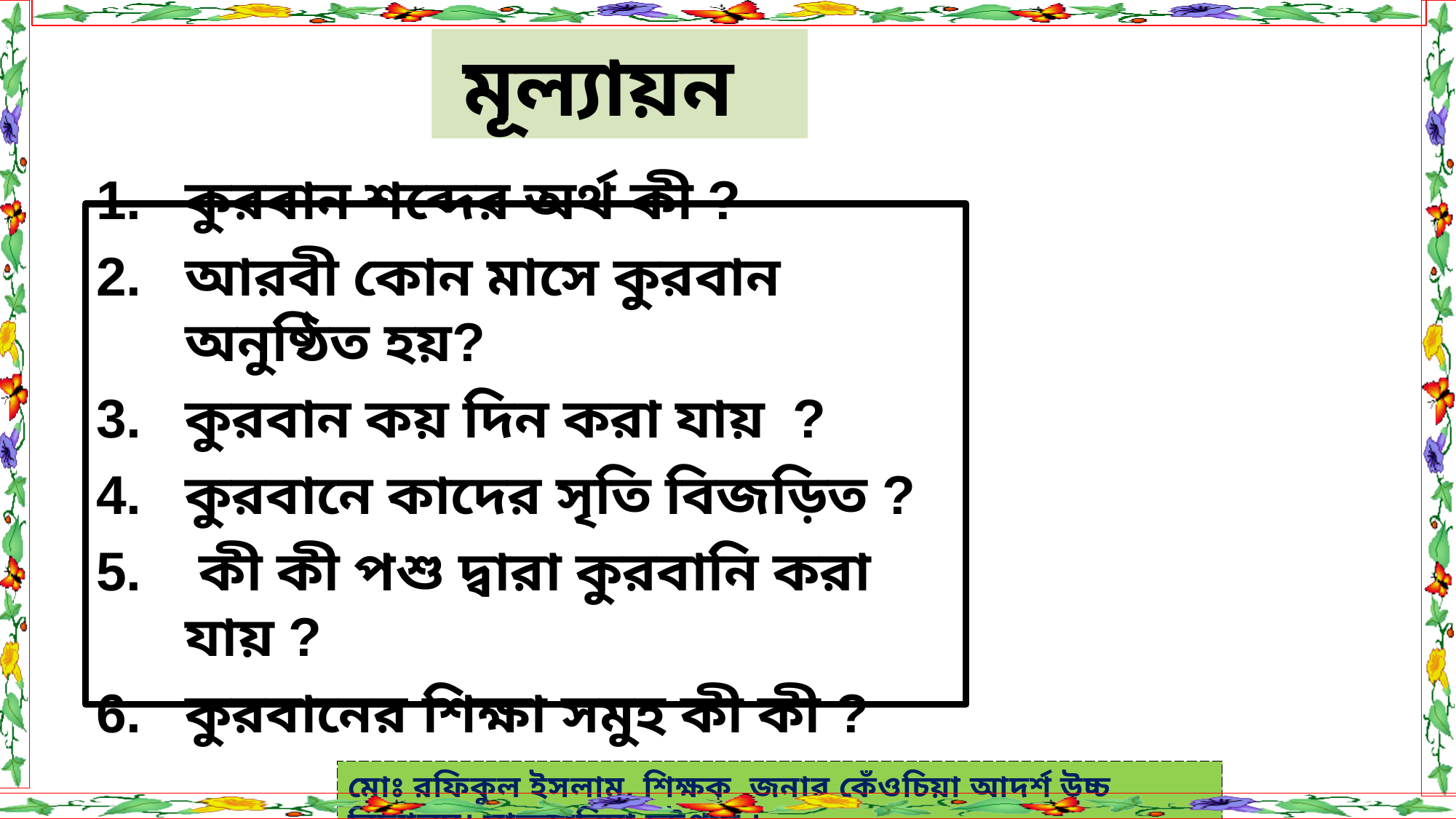

মূল্যায়ন
কুরবান শব্দের অর্থ কী ?
আরবী কোন মাসে কুরবান অনুষ্ঠিত হয়?
কুরবান কয় দিন করা যায়  ?
কুরবানে কাদের সৃতি বিজড়িত ?
 কী কী পশু দ্বারা কুরবানি করা যায় ?
কুরবানের শিক্ষা সমুহ কী কী ?